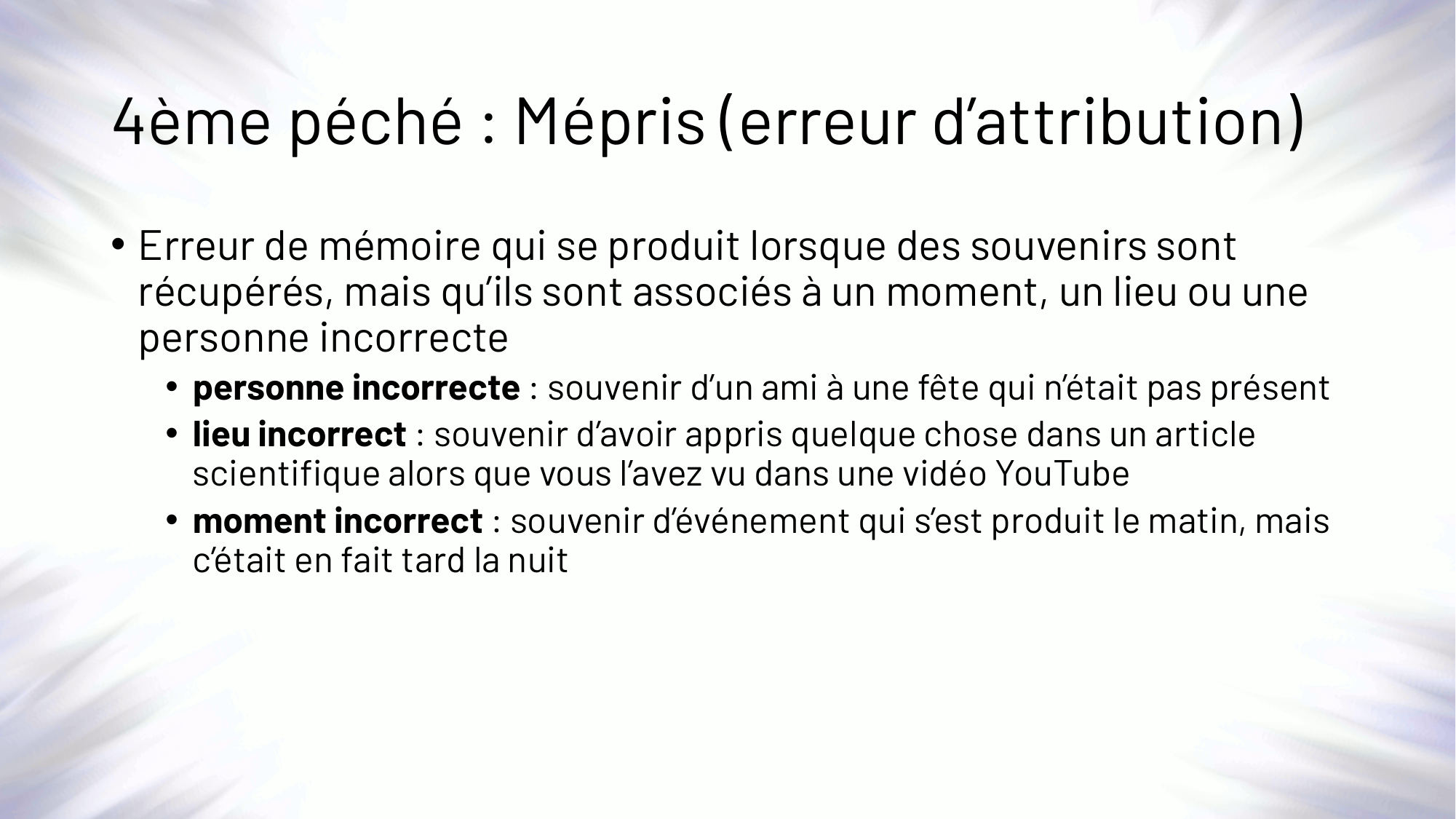

# 4ème péché : Mépris (erreur d’attribution)
Erreur de mémoire qui se produit lorsque des souvenirs sont récupérés, mais qu’ils sont associés à un moment, un lieu ou une personne incorrecte
personne incorrecte : souvenir d’un ami à une fête qui n’était pas présent
lieu incorrect : souvenir d’avoir appris quelque chose dans un article scientifique alors que vous l’avez vu dans une vidéo YouTube
moment incorrect : souvenir d’événement qui s’est produit le matin, mais c’était en fait tard la nuit